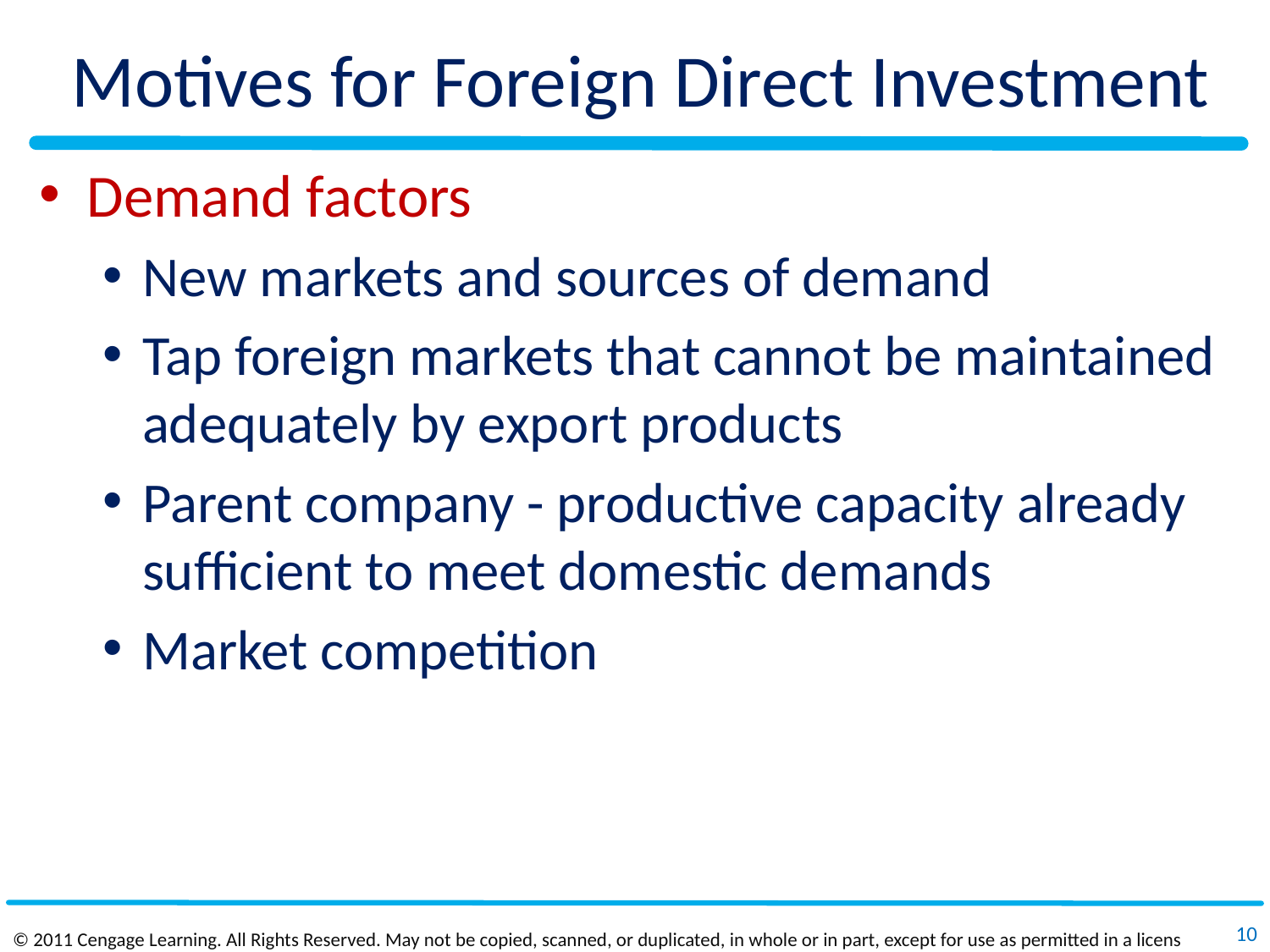

# Motives for Foreign Direct Investment
Demand factors
New markets and sources of demand
Tap foreign markets that cannot be maintained adequately by export products
Parent company - productive capacity already sufficient to meet domestic demands
Market competition

10
© 2011 Cengage Learning. All Rights Reserved. May not be copied, scanned, or duplicated, in whole or in part, except for use as permitted in a license distributed with a certain product or service or otherwise on a password‐protected website for classroom use